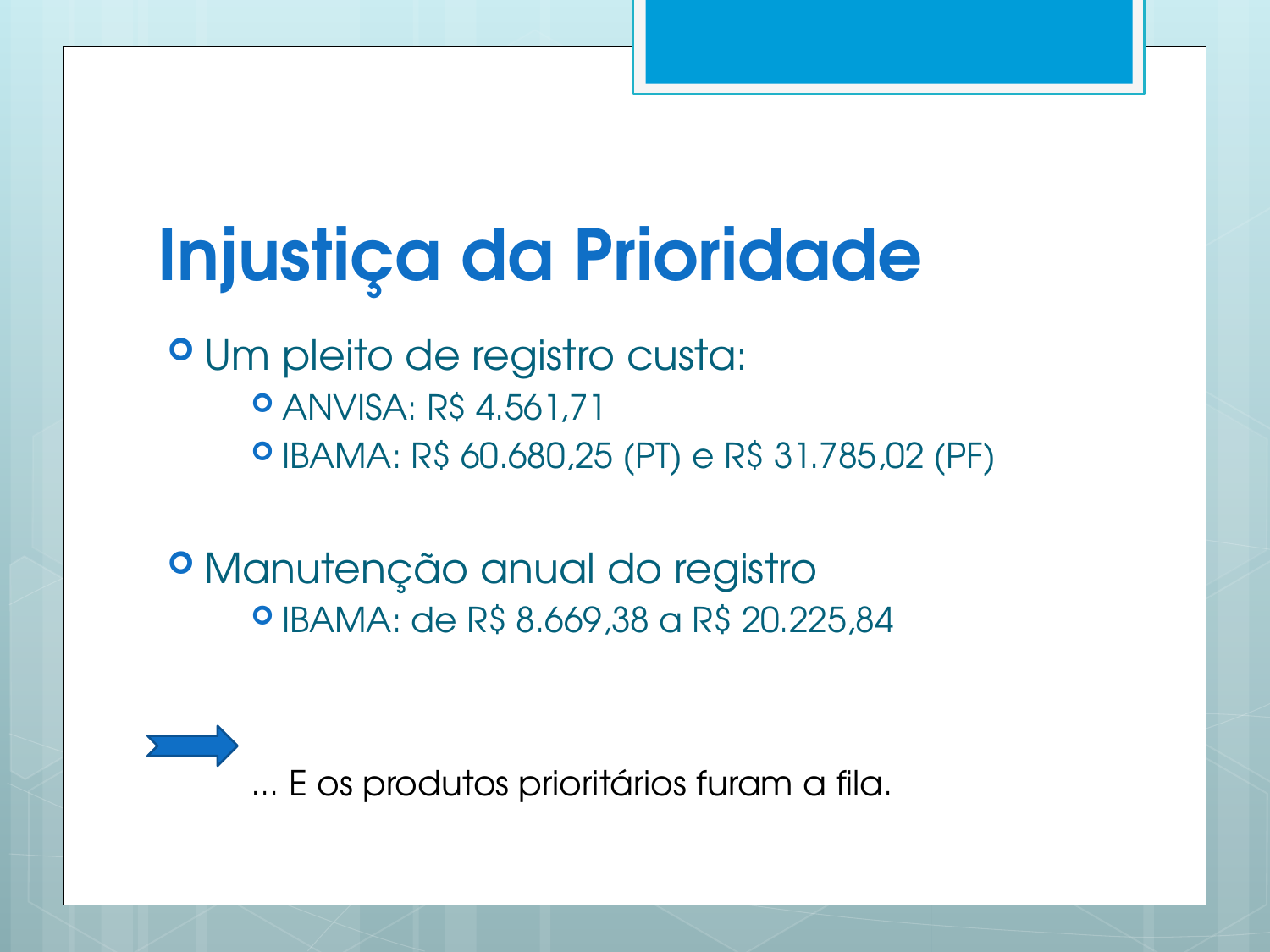

# Injustiça da Prioridade
Um pleito de registro custa:
ANVISA: R$ 4.561,71
IBAMA: R$ 60.680,25 (PT) e R$ 31.785,02 (PF)

Manutenção anual do registro
IBAMA: de R$ 8.669,38 a R$ 20.225,84

... E os produtos prioritários furam a fila.